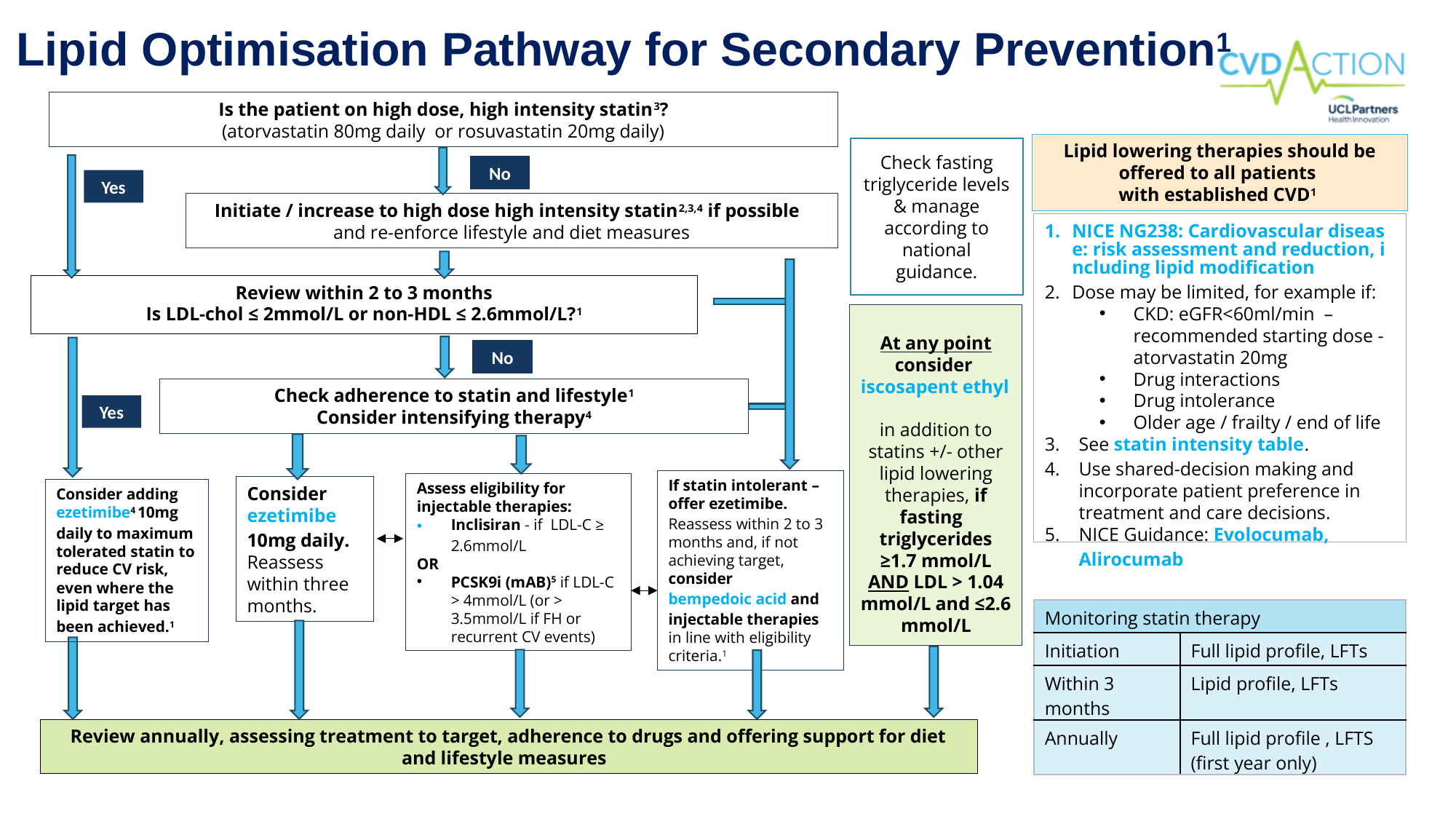

# Lipid Optimisation Pathway for Secondary Prevention1
Is the patient on high dose, high intensity statin3?
(atorvastatin 80mg daily  or rosuvastatin 20mg daily)
Lipid lowering therapies should be offered to all patients
with established CVD1
Check fasting triglyceride levels & manage according to national guidance.

No
Yes
Initiate / increase to high dose high intensity statin2,3,4 if possible
and re-enforce lifestyle and diet measures
NICE NG238: Cardiovascular disease: risk assessment and reduction, including lipid modification
Dose may be limited, for example if:
CKD: eGFR<60ml/min  – recommended starting dose - atorvastatin 20mg
Drug interactions
Drug intolerance
Older age / frailty / end of life
See statin intensity table.
Use shared-decision making and incorporate patient preference in treatment and care decisions.
NICE Guidance: Evolocumab, Alirocumab

Review within 2 to 3 months
Is LDL-chol ≤ 2mmol/L or non-HDL ≤ 2.6mmol/L?1

At any point consider iscosapent ethyl in addition to statins +/- other lipid lowering therapies, if fasting
triglycerides ≥1.7 mmol/L AND LDL > 1.04 mmol/L and ≤2.6 mmol/L

No
Check adherence to statin and lifestyle1
Consider intensifying therapy4
Yes

If statin intolerant – offer ezetimibe.   Reassess within 2 to 3 months and, if not achieving target, consider bempedoic acid and injectable therapies in line with eligibility criteria.1
Assess eligibility for  injectable therapies:
Inclisiran - if  LDL-C ≥ 2.6mmol/L
OR
PCSK9i (mAB)5 if LDL-C > 4mmol/L (or > 3.5mmol/L if FH or recurrent CV events)
Consider ezetimibe 10mg daily.
Reassess within three months.
Consider adding  ezetimibe4 10mg daily to maximum tolerated statin to reduce CV risk, even where the lipid target has been achieved.1
| Monitoring statin therapy |  |
| --- | --- |
| Initiation | Full lipid profile, LFTs |
| Within 3 months | Lipid profile, LFTs |
| Annually | Full lipid profile , LFTS (first year only) |

Review annually, assessing treatment to target, adherence to drugs and offering support for diet and lifestyle measures